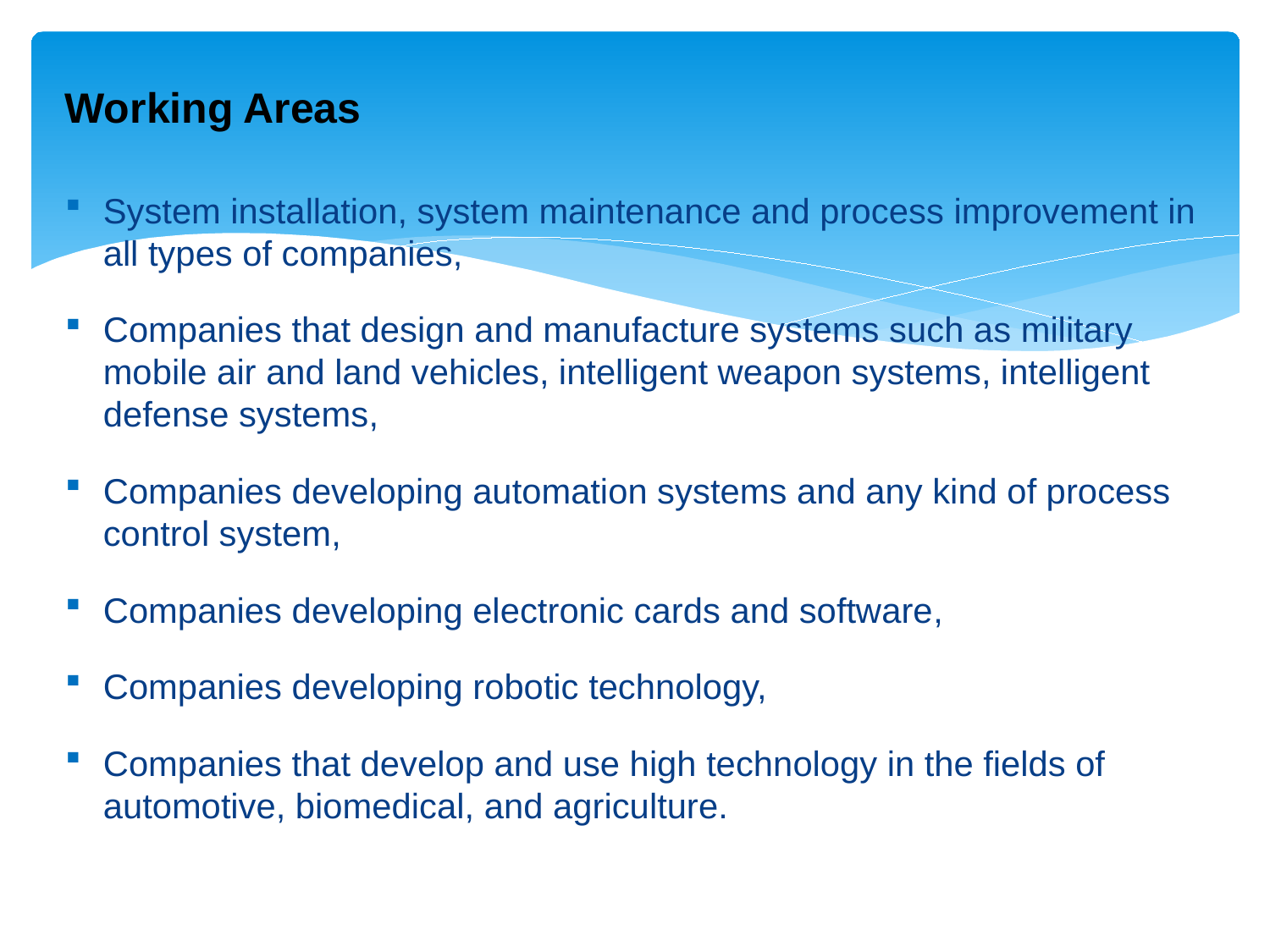

Working Areas

System installation, system maintenance and process improvement in all types of companies,

Companies that design and manufacture systems such as military mobile air and land vehicles, intelligent weapon systems, intelligent defense systems,

Companies developing automation systems and any kind of process control system,

Companies developing electronic cards and software,

Companies developing robotic technology,

Companies that develop and use high technology in the fields of automotive, biomedical, and agriculture.